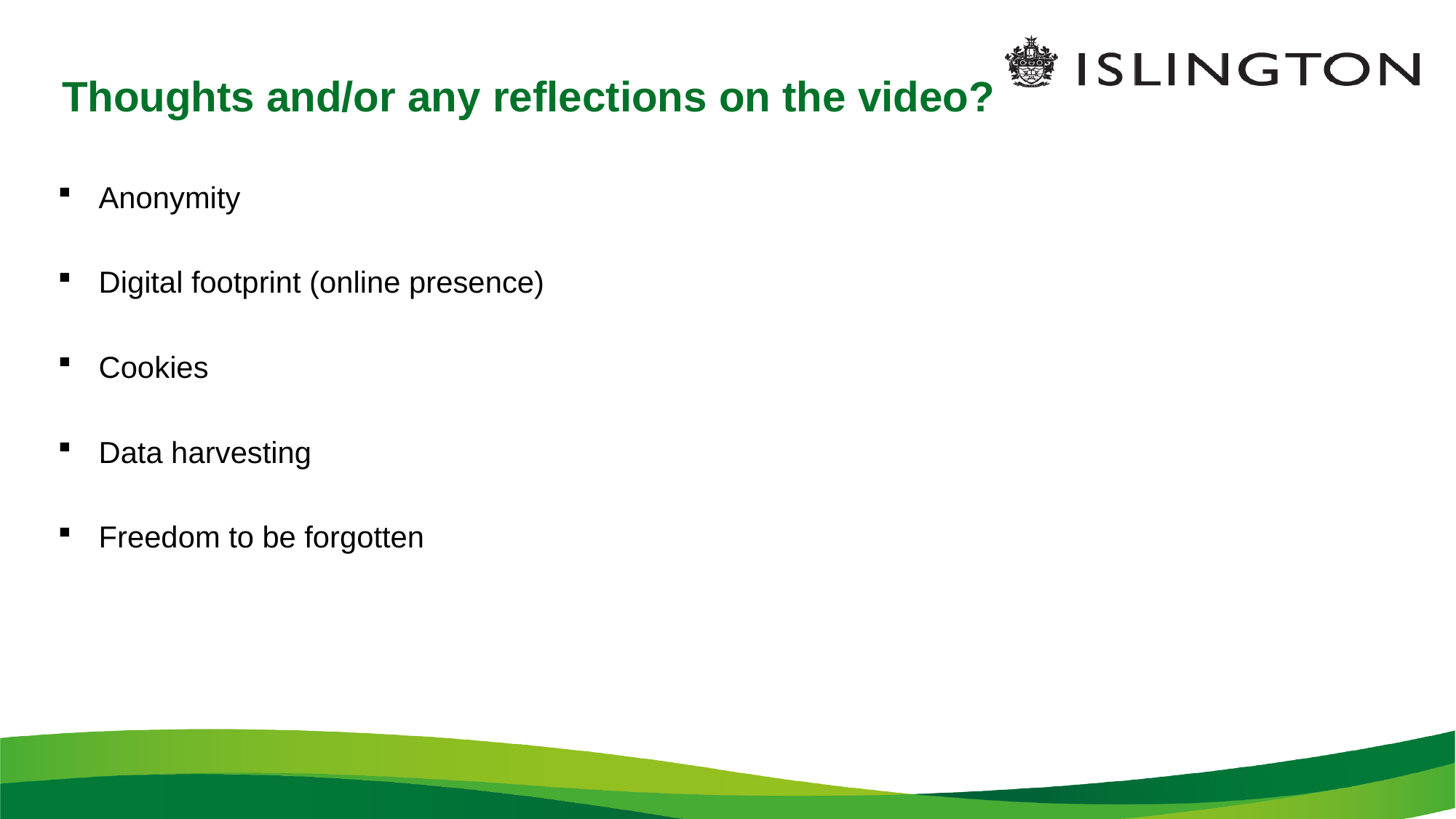

# Thoughts and/or any reflections on the video?
Anonymity

Digital footprint (online presence)

Cookies

Data harvesting

Freedom to be forgotten